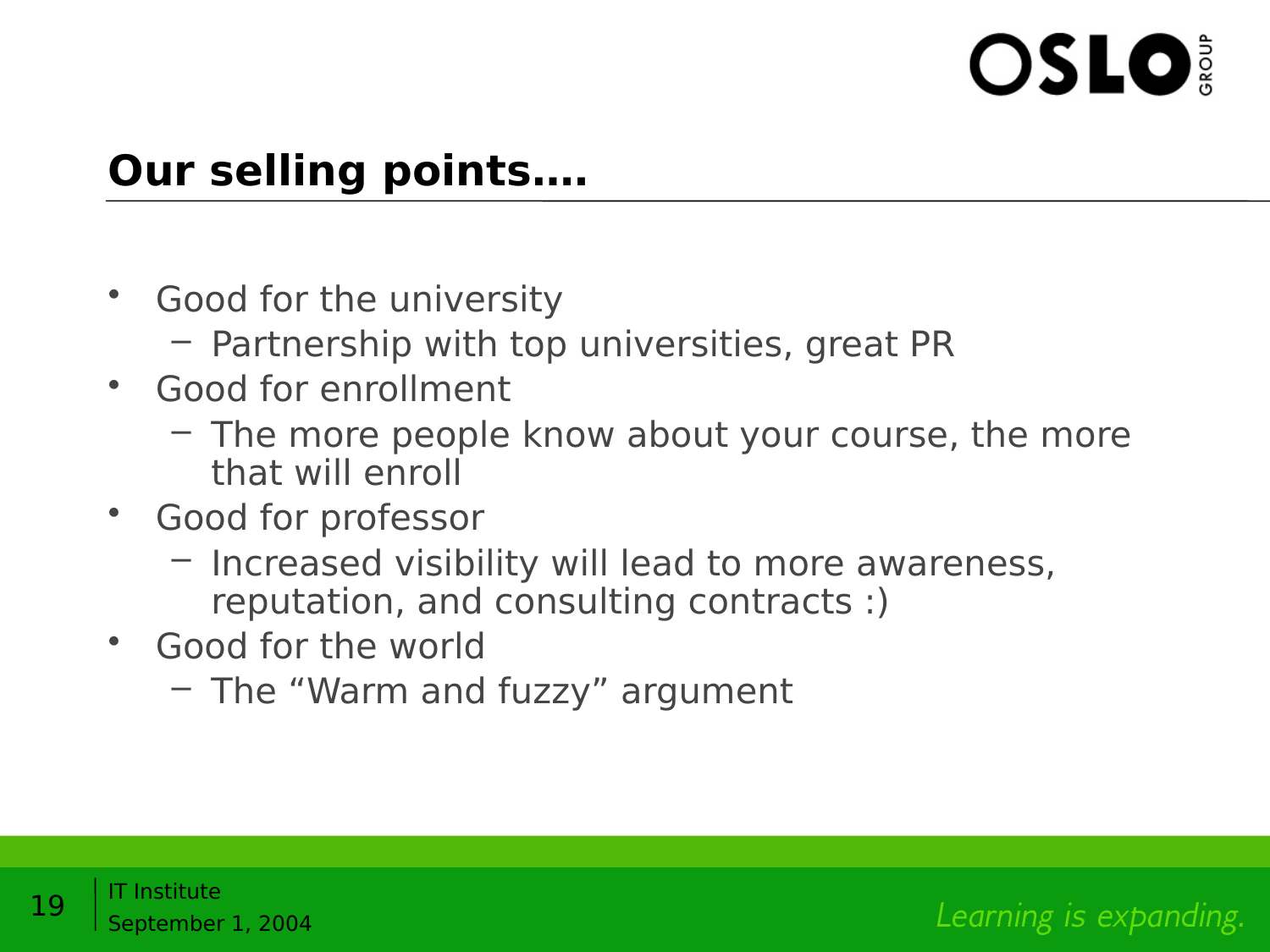

# Our selling points….
Good for the university
Partnership with top universities, great PR
Good for enrollment
The more people know about your course, the more that will enroll
Good for professor
Increased visibility will lead to more awareness, reputation, and consulting contracts :)
Good for the world
The “Warm and fuzzy” argument

19
IT Institute
September 1, 2004